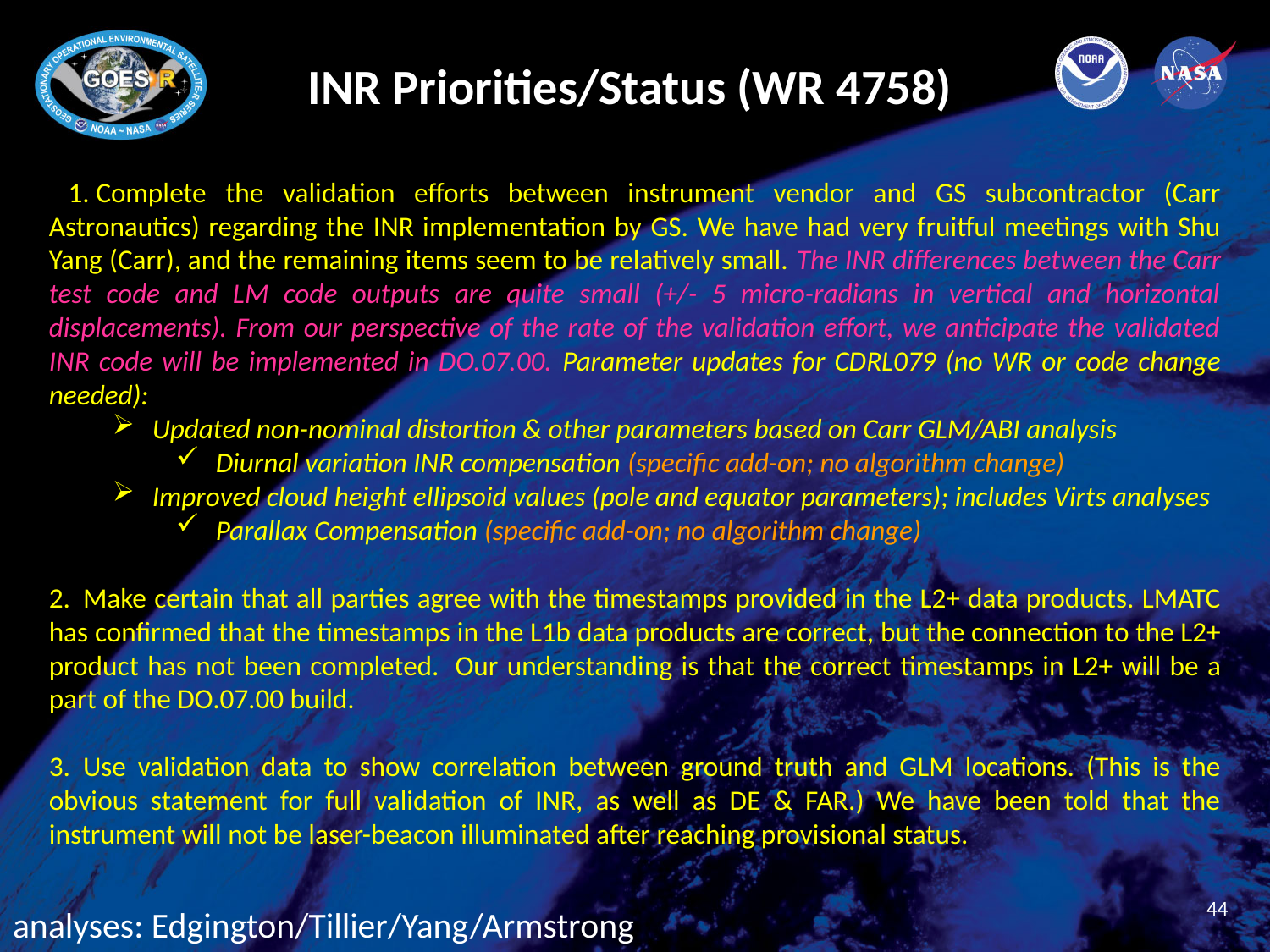

# INR Priorities/Status (WR 4758)
 1. Complete the validation efforts between instrument vendor and GS subcontractor (Carr Astronautics) regarding the INR implementation by GS. We have had very fruitful meetings with Shu Yang (Carr), and the remaining items seem to be relatively small. The INR differences between the Carr test code and LM code outputs are quite small (+/- 5 micro-radians in vertical and horizontal displacements). From our perspective of the rate of the validation effort, we anticipate the validated INR code will be implemented in DO.07.00. Parameter updates for CDRL079 (no WR or code change needed):
Updated non-nominal distortion & other parameters based on Carr GLM/ABI analysis
Diurnal variation INR compensation (specific add-on; no algorithm change)
Improved cloud height ellipsoid values (pole and equator parameters); includes Virts analyses
Parallax Compensation (specific add-on; no algorithm change)

2.  Make certain that all parties agree with the timestamps provided in the L2+ data products. LMATC has confirmed that the timestamps in the L1b data products are correct, but the connection to the L2+ product has not been completed.  Our understanding is that the correct timestamps in L2+ will be a part of the DO.07.00 build.

3.  Use validation data to show correlation between ground truth and GLM locations. (This is the obvious statement for full validation of INR, as well as DE & FAR.) We have been told that the instrument will not be laser-beacon illuminated after reaching provisional status.

44
analyses: Edgington/Tillier/Yang/Armstrong